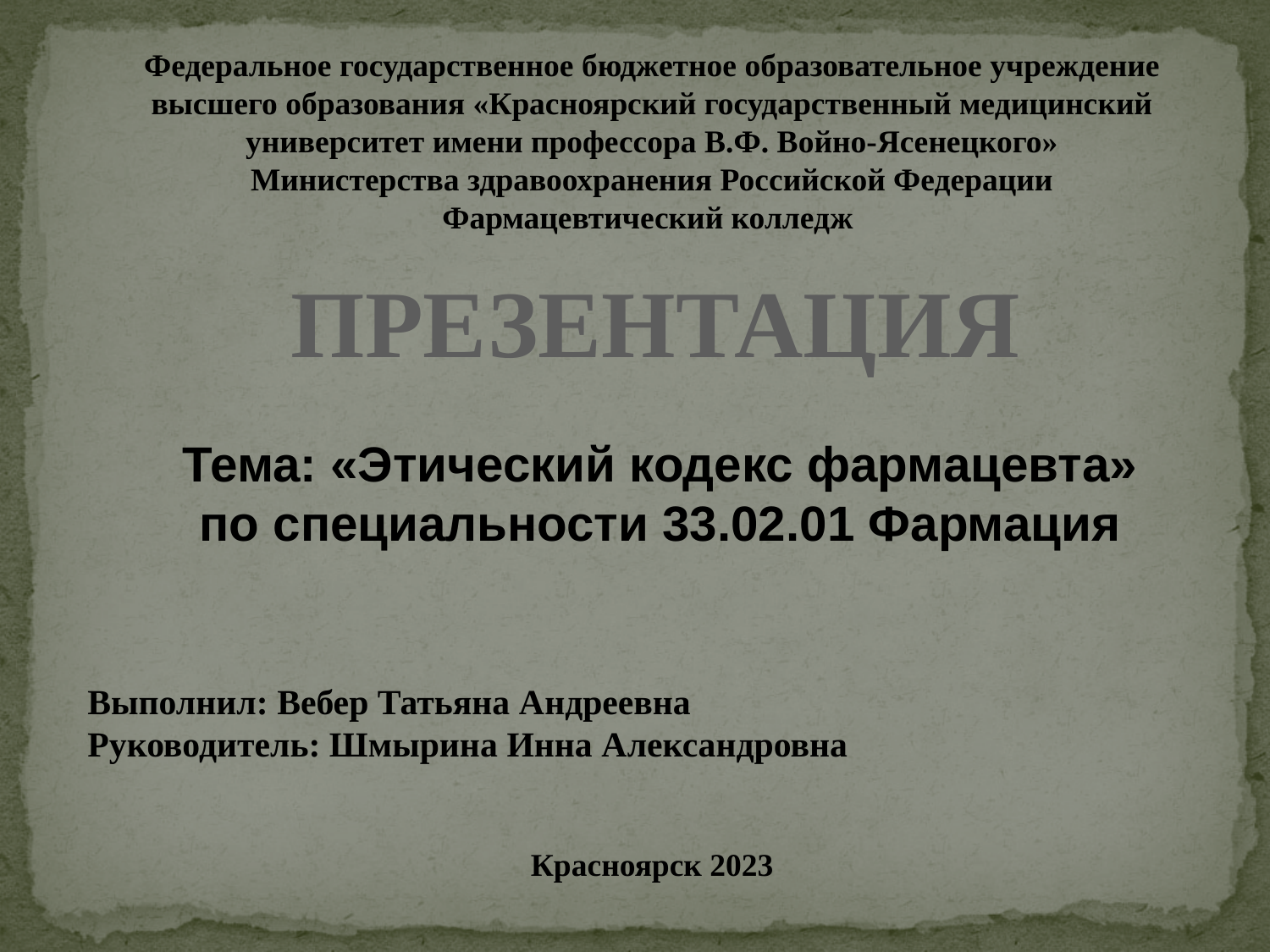

Федеральное государственное бюджетное образовательное учреждение
высшего образования «Красноярский государственный медицинский
университет имени профессора В.Ф. Войно-Ясенецкого»
Министерства здравоохранения Российской Федерации
Фармацевтический колледж

Выполнил: Вебер Татьяна Андреевна
Руководитель: Шмырина Инна Александровна

Красноярск 2023

ПРЕЗЕНТАЦИЯ
Тема: «Этический кодекс фармацевта»
по специальности 33.02.01 Фармация